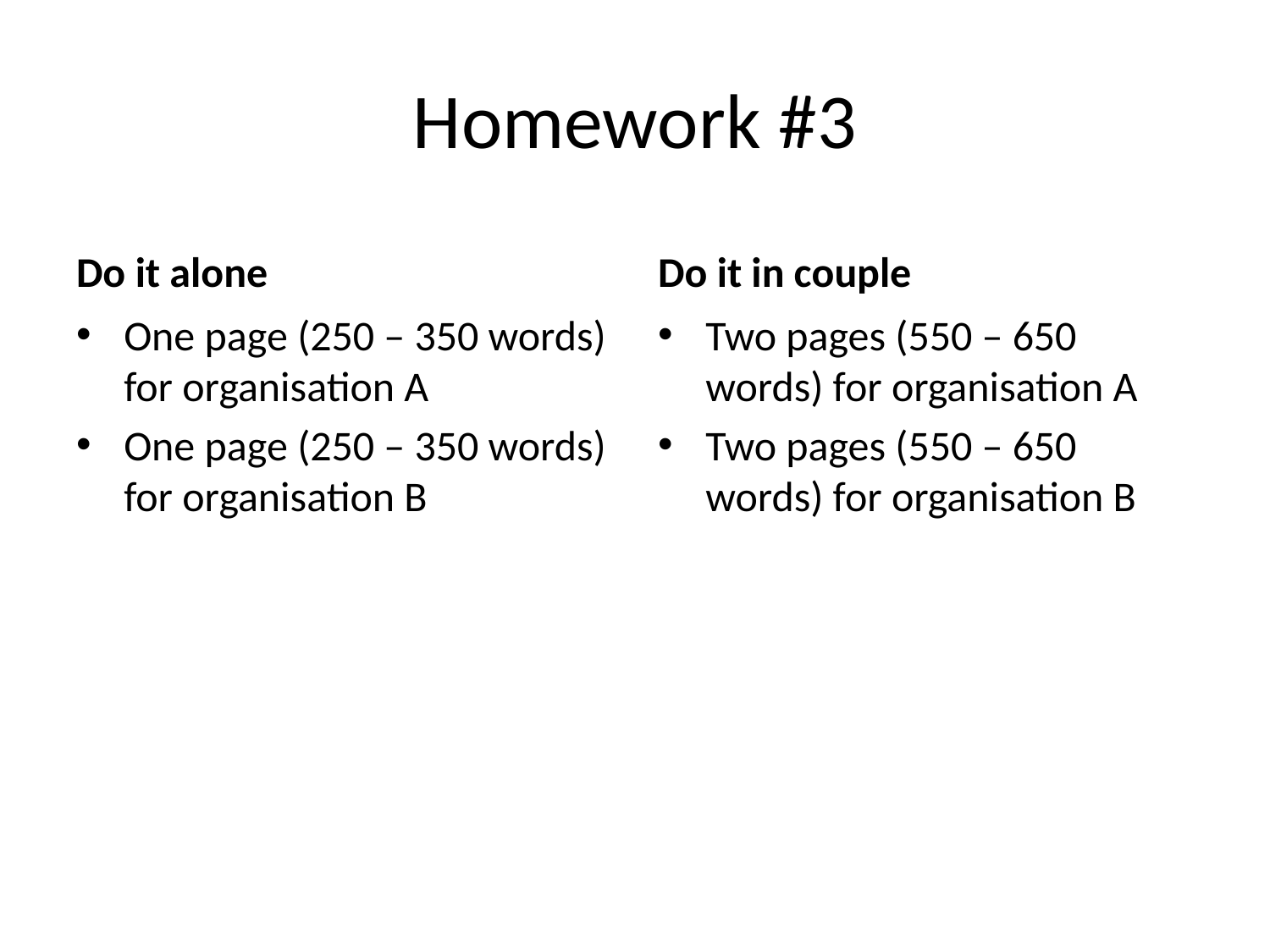

# Homework #3
Do it alone
Do it in couple
One page (250 – 350 words) for organisation A
One page (250 – 350 words) for organisation B

Two pages (550 – 650 words) for organisation A
Two pages (550 – 650 words) for organisation B